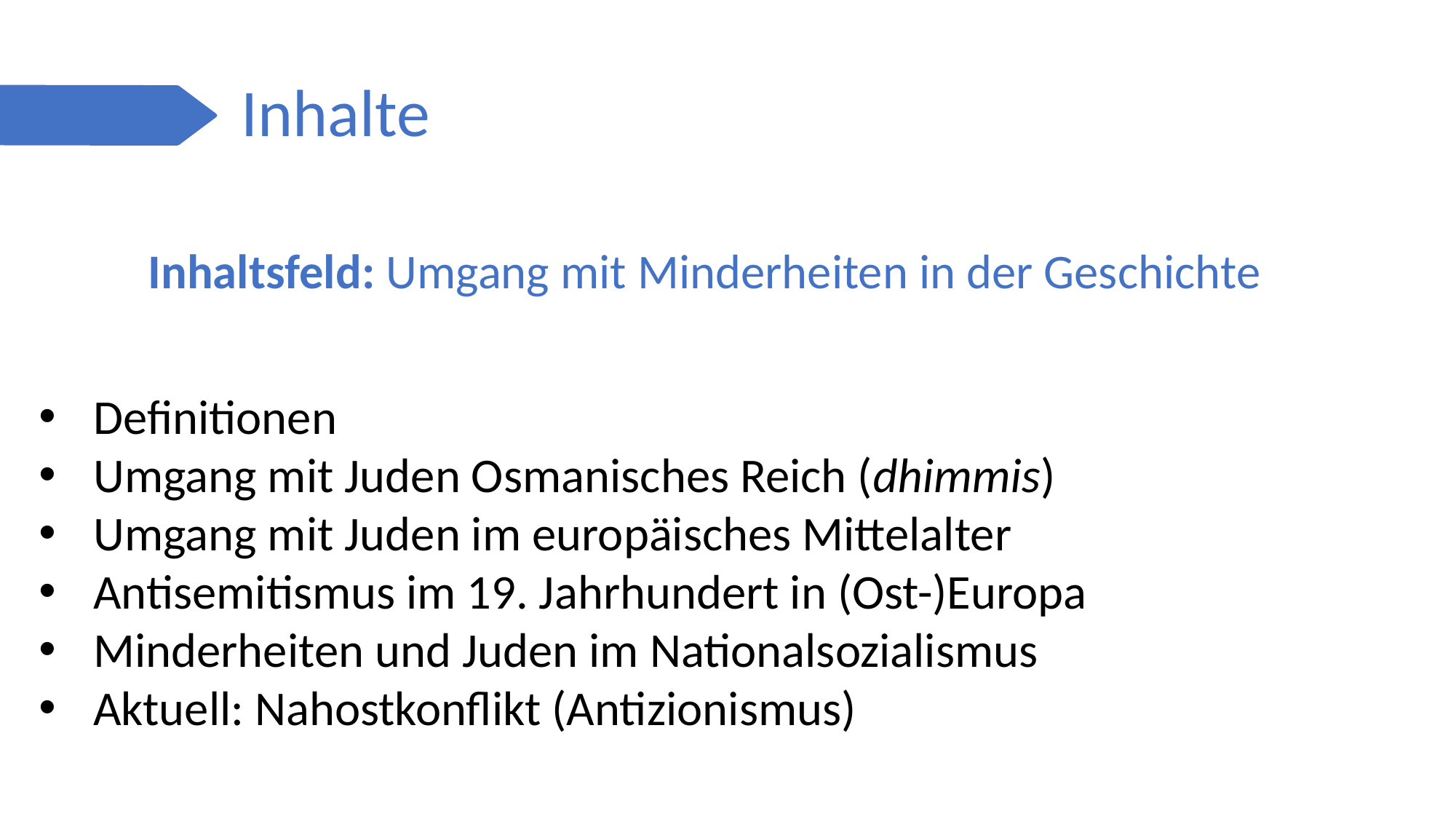

Inhalte
Inhaltsfeld: Umgang mit Minderheiten in der Geschichte

Definitionen
Umgang mit Juden Osmanisches Reich (dhimmis)
Umgang mit Juden im europäisches Mittelalter
Antisemitismus im 19. Jahrhundert in (Ost-)Europa
Minderheiten und Juden im Nationalsozialismus
Aktuell: Nahostkonflikt (Antizionismus)